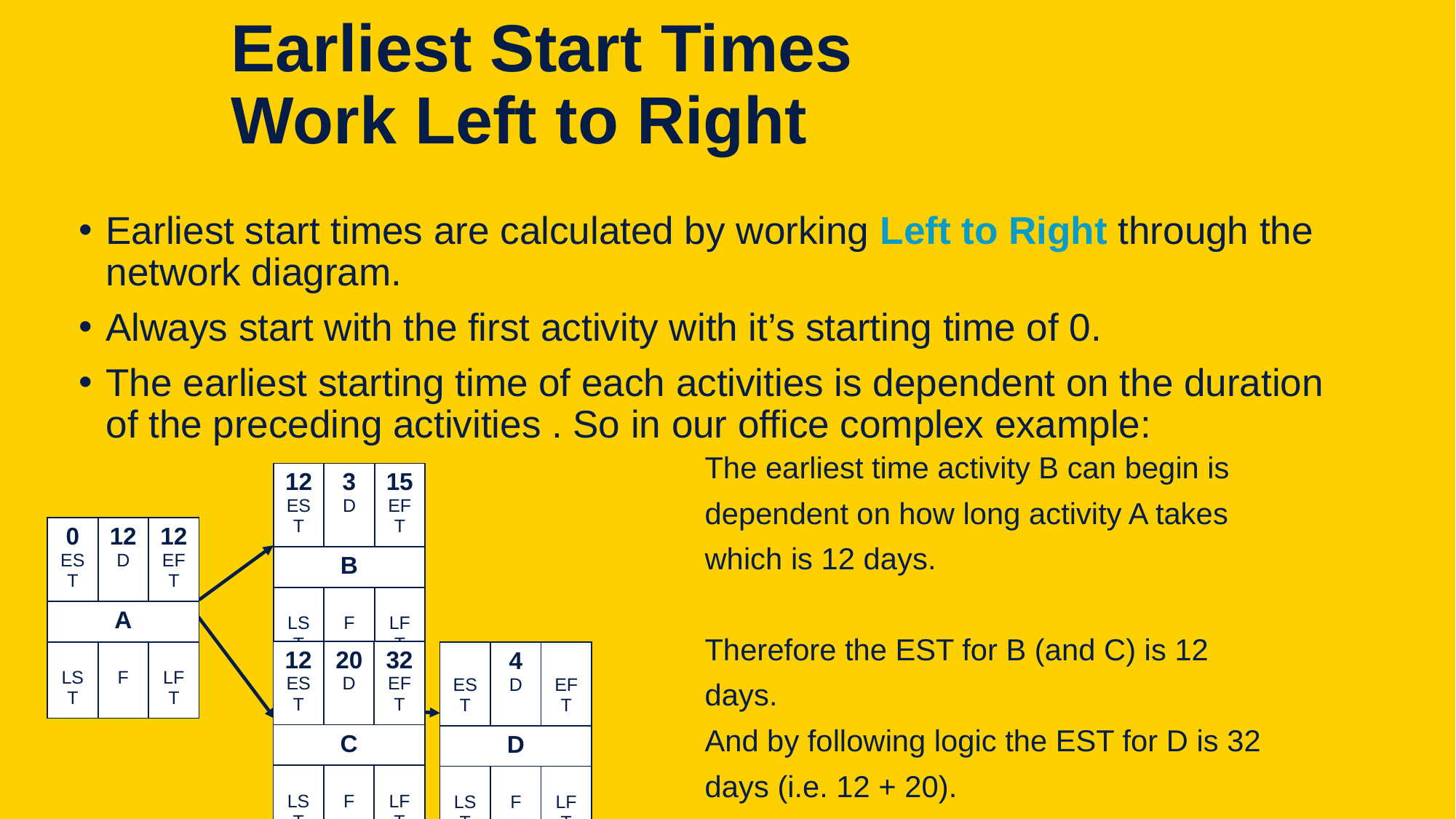

# Earliest Start Times Work Left to Right
Earliest start times are calculated by working Left to Right through the network diagram.
Always start with the first activity with it’s starting time of 0.
The earliest starting time of each activities is dependent on the duration of the preceding activities . So in our office complex example:

The earliest time activity B can begin is dependent on how long activity A takes which is 12 days.

Therefore the EST for B (and C) is 12 days.
And by following logic the EST for D is 32 days (i.e. 12 + 20).
| 12 EST | 3 D | 15 EFT |
| --- | --- | --- |
| B |  |  |
| LST | F | LFT |
| 0 EST | 12 D | 12 EFT |
| --- | --- | --- |
| A |  |  |
| LST | F | LFT |

| 12 EST | 20 D | 32 EFT |
| --- | --- | --- |
| C |  |  |
| LST | F | LFT |
| EST | 4 D | EFT |
| --- | --- | --- |
| D |  |  |
| LST | F | LFT |